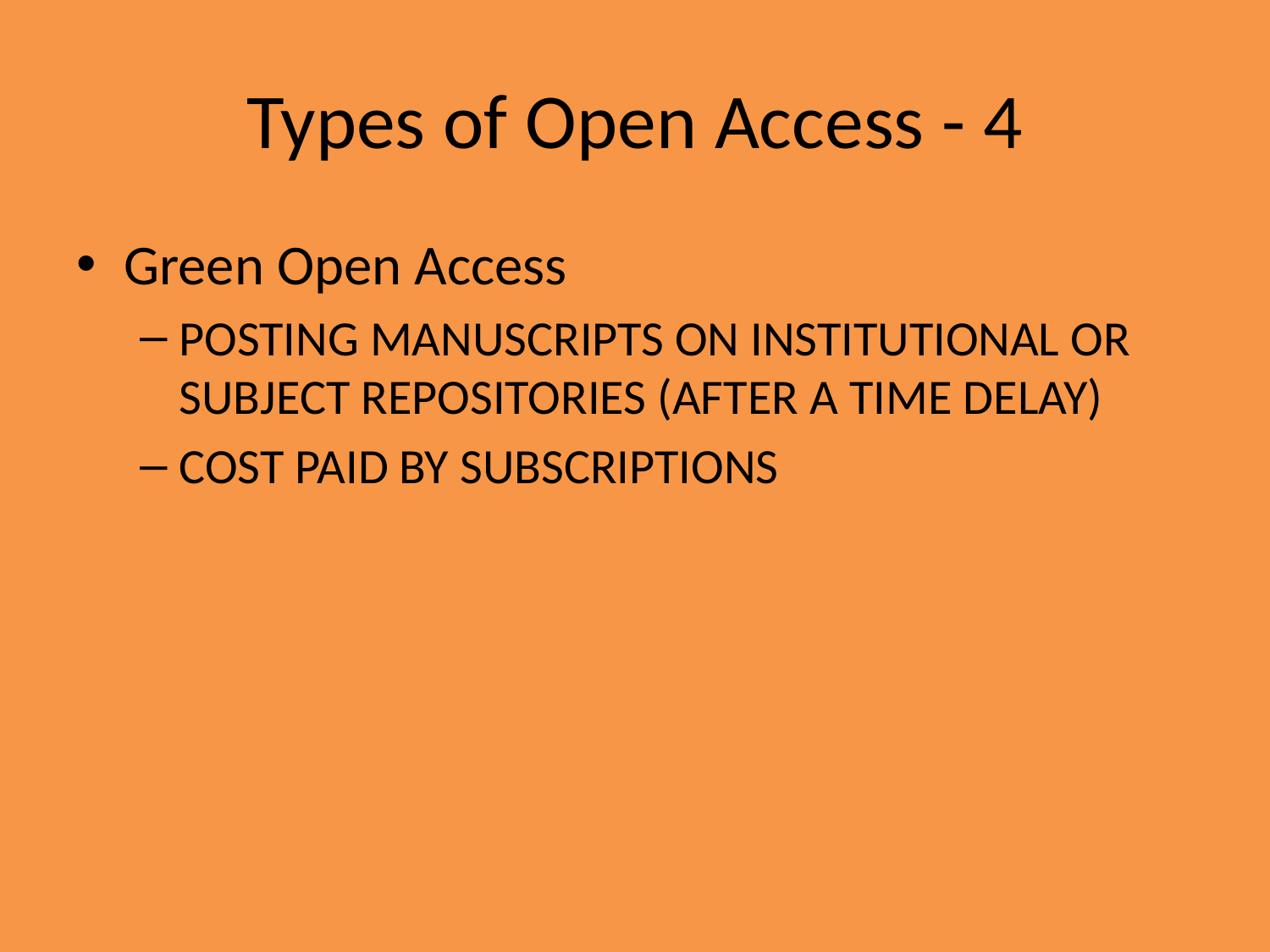

# Types of Open Access - 4
Green Open Access
POSTING MANUSCRIPTS ON INSTITUTIONAL OR SUBJECT REPOSITORIES (AFTER A TIME DELAY)
COST PAID BY SUBSCRIPTIONS